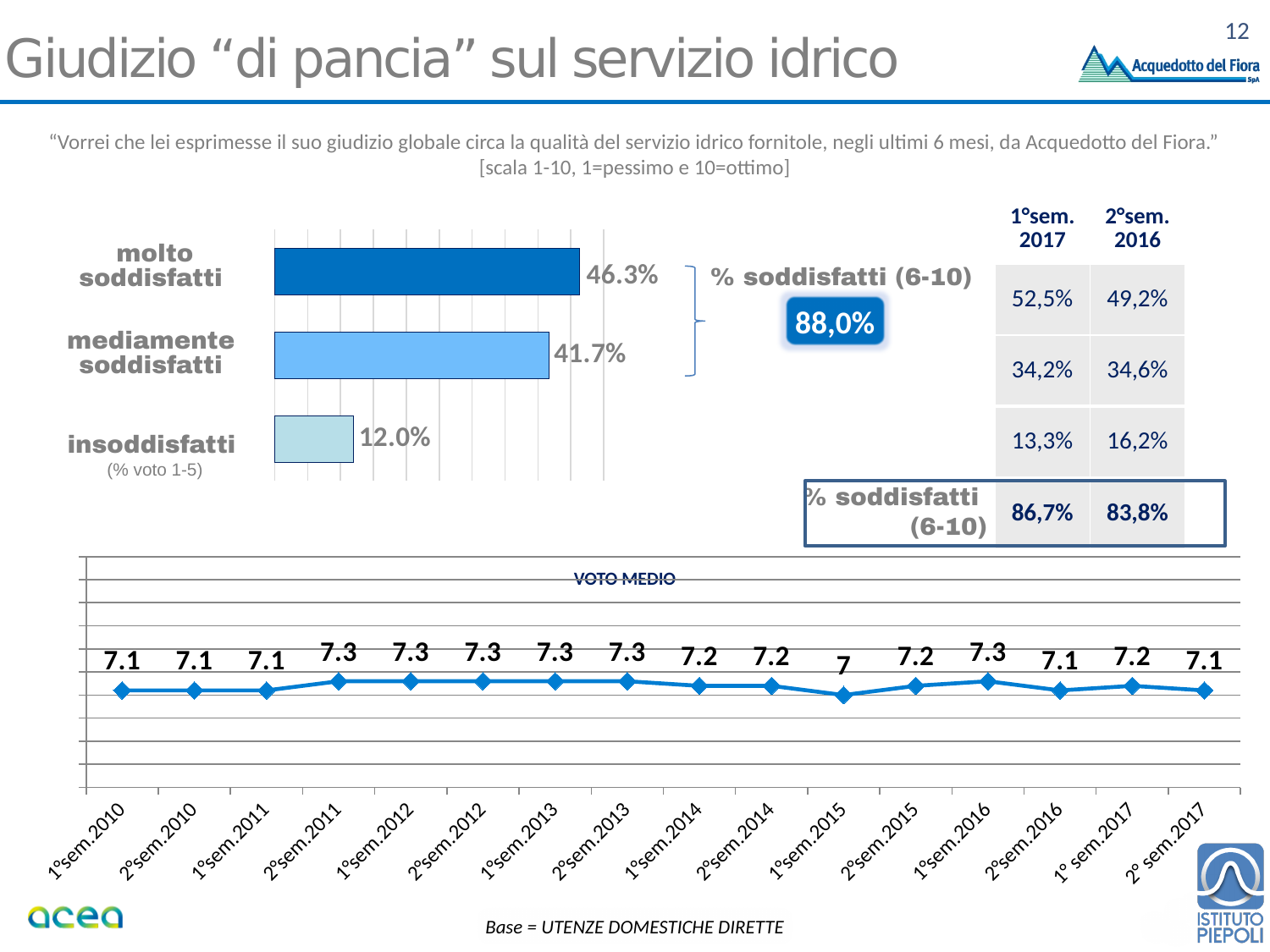

# Giudizio “di pancia” sul servizio idrico
“Vorrei che lei esprimesse il suo giudizio globale circa la qualità del servizio idrico fornitole, negli ultimi 6 mesi, da Acquedotto del Fiora.”
[scala 1-10, 1=pessimo e 10=ottimo]
| 1°sem. 2017 | 2°sem. 2016 |
| --- | --- |
| 52,5% | 49,2% |
| 34,2% | 34,6% |
| 13,3% | 16,2% |
| 86,7% | 83,8% |

### Chart

| Category | Per nulla |
|---|---|
| 8-10 Molto Soddisfatto | 0.463 |
| 6-7 Mediamente Soddisfatto | 0.41700000000000004 |
| 1-5 Insoddisfatto | 0.12000000000000001 |
molto soddisfatti
(% voto 8-10)
% soddisfatti (6-10)

88,0%
mediamente  soddisfatti
(% voto 6-7)
insoddisfatti
(% voto 1-5)

% soddisfatti
(6-10)

### Chart

| Category | Serie 1 |
|---|---|
| 1°sem.2010 | 7.1 |
| 2°sem.2010 | 7.1 |
| 1°sem.2011 | 7.1 |
| 2°sem.2011 | 7.3 |
| 1°sem.2012 | 7.3 |
| 2°sem.2012 | 7.3 |
| 1°sem.2013 | 7.3 |
| 2°sem.2013 | 7.3 |
| 1°sem.2014 | 7.2 |
| 2°sem.2014 | 7.2 |
| 1°sem.2015 | 7.0 |
| 2°sem.2015 | 7.2 |
| 1°sem.2016 | 7.3 |
| 2°sem.2016 | 7.1 |
| 1° sem.2017 | 7.2 |
| 2° sem.2017 | 7.1 |
VOTO MEDIO
Base = UTENZE DOMESTICHE DIRETTE